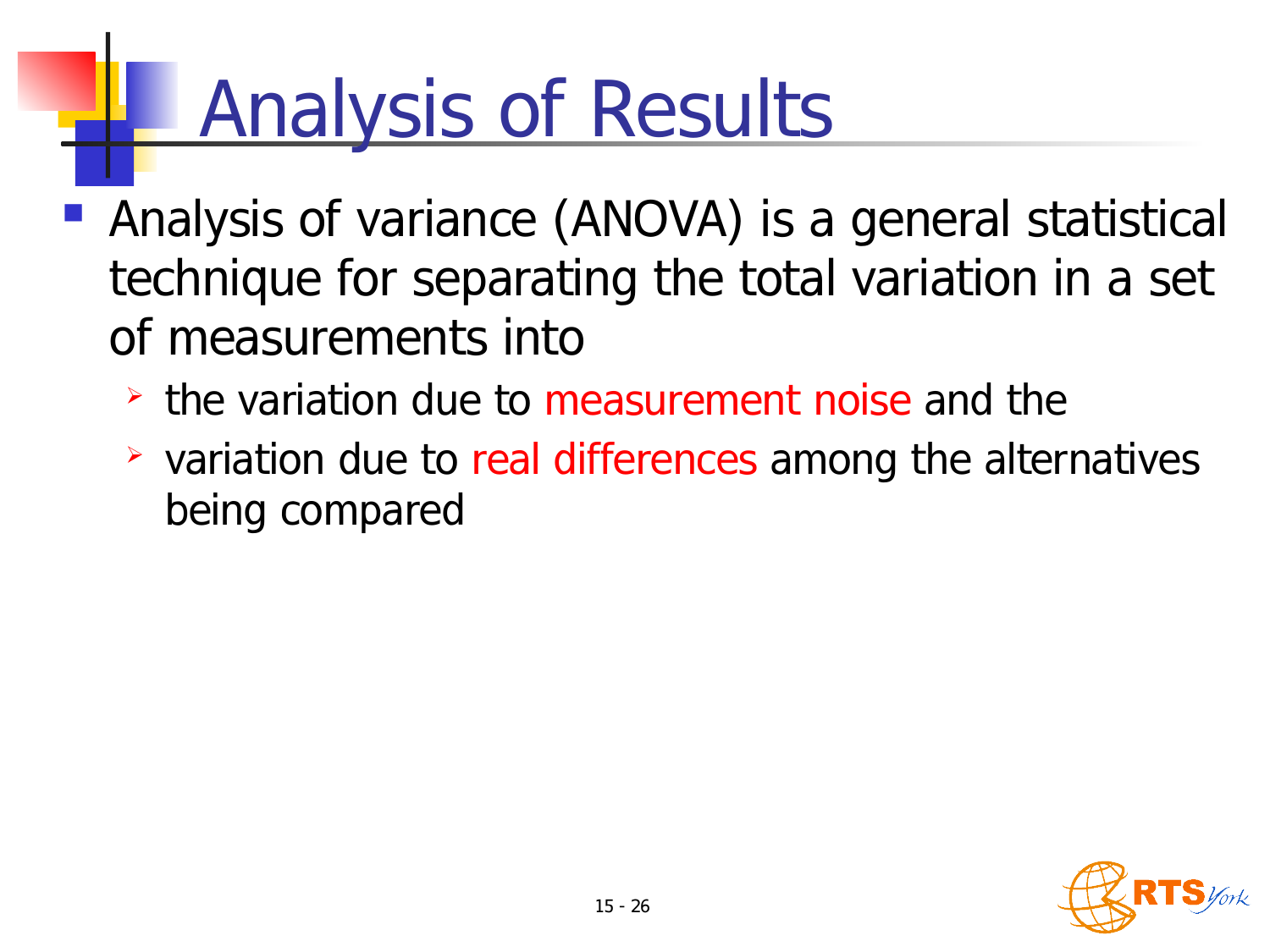

# Analysis of Results
Analysis of variance (ANOVA) is a general statistical technique for separating the total variation in a set of measurements into
the variation due to measurement noise and the
variation due to real differences among the alternatives being compared